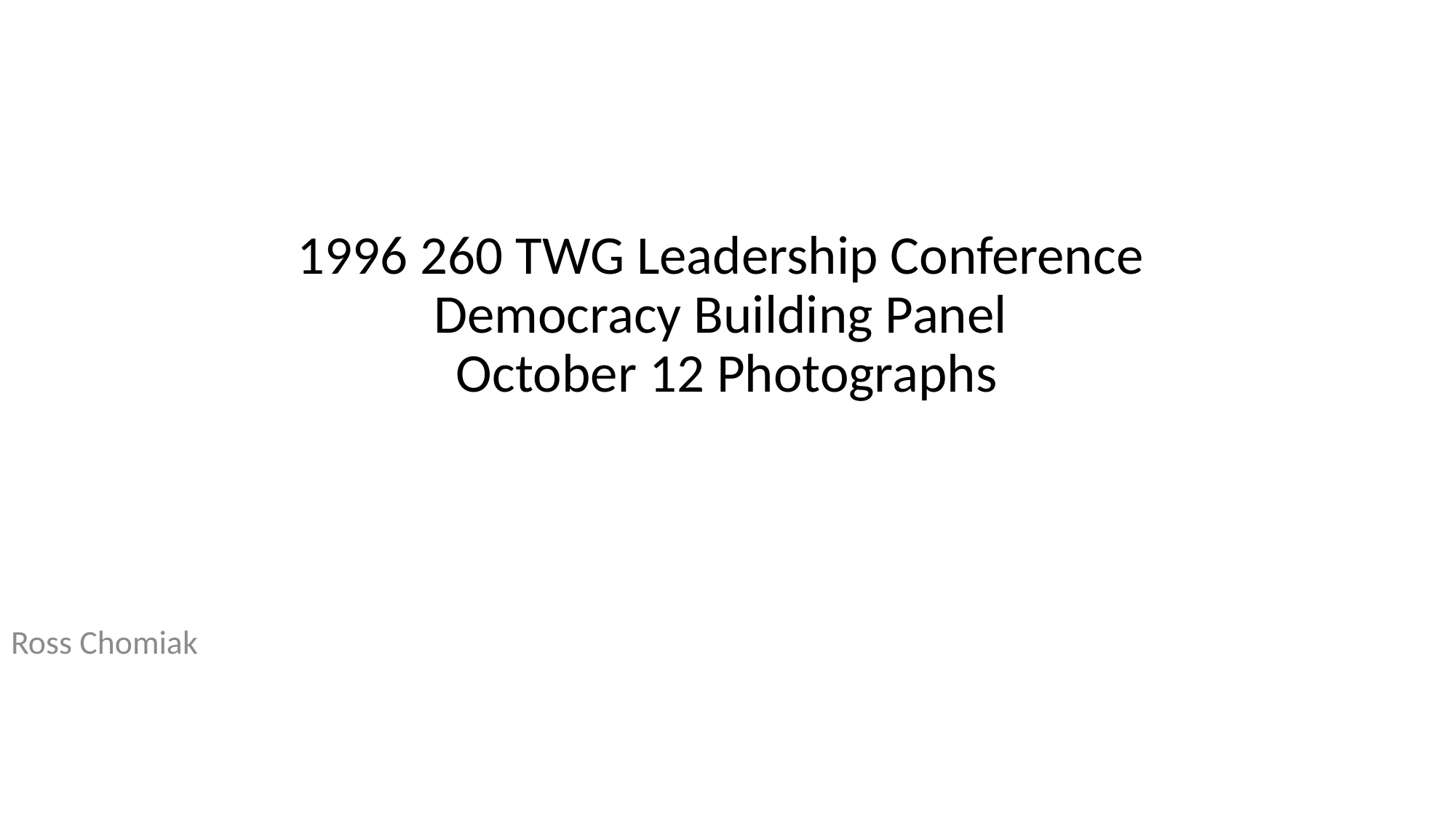

# 1996 260 TWG Leadership Conference Democracy Building Panel October 12 Photographs
Ross Chomiak